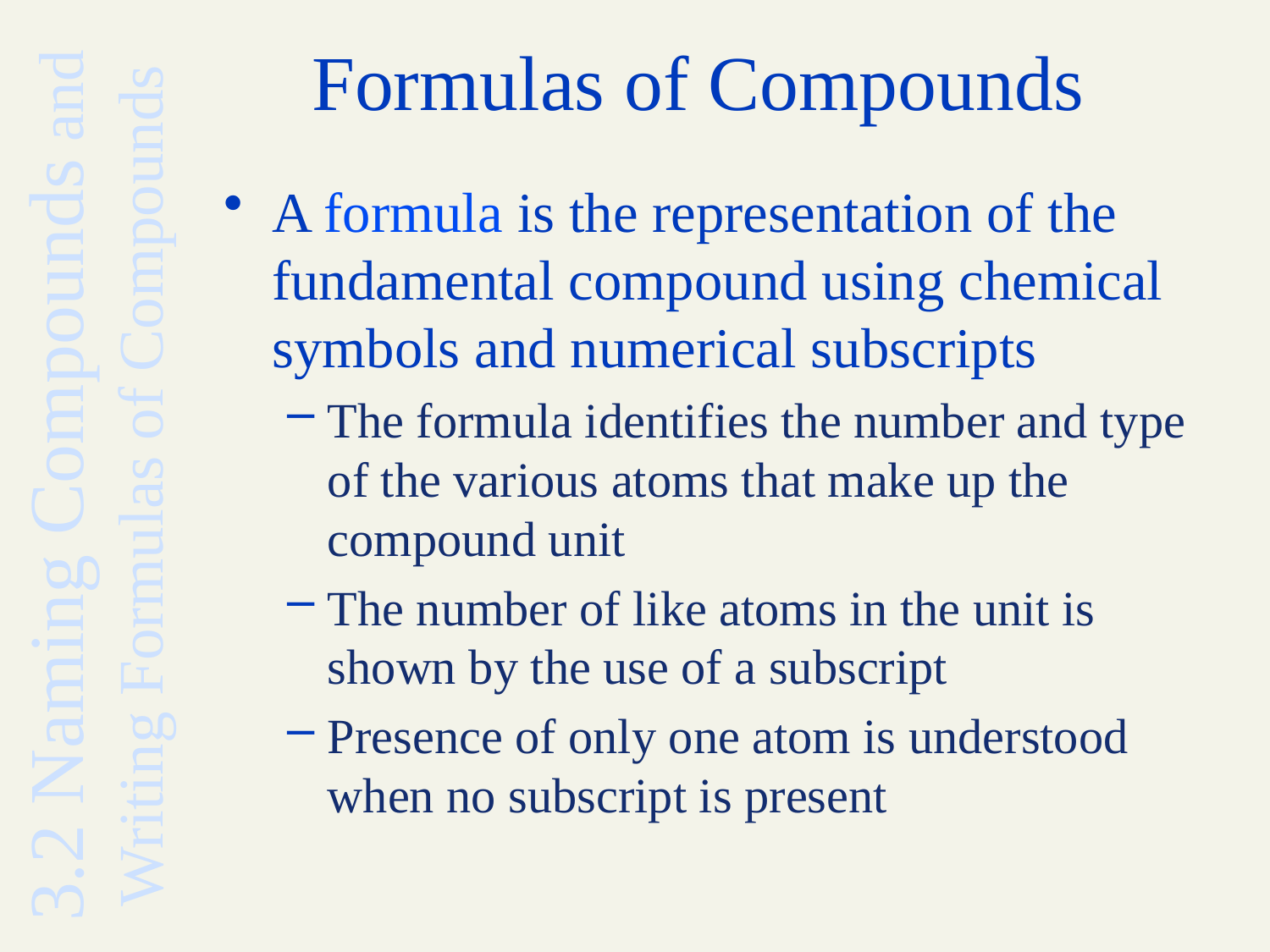

# Formulas of Compounds
A formula is the representation of the fundamental compound using chemical symbols and numerical subscripts
The formula identifies the number and type of the various atoms that make up the compound unit
The number of like atoms in the unit is shown by the use of a subscript
Presence of only one atom is understood when no subscript is present

3.2 Naming Compounds and Writing Formulas of Compounds